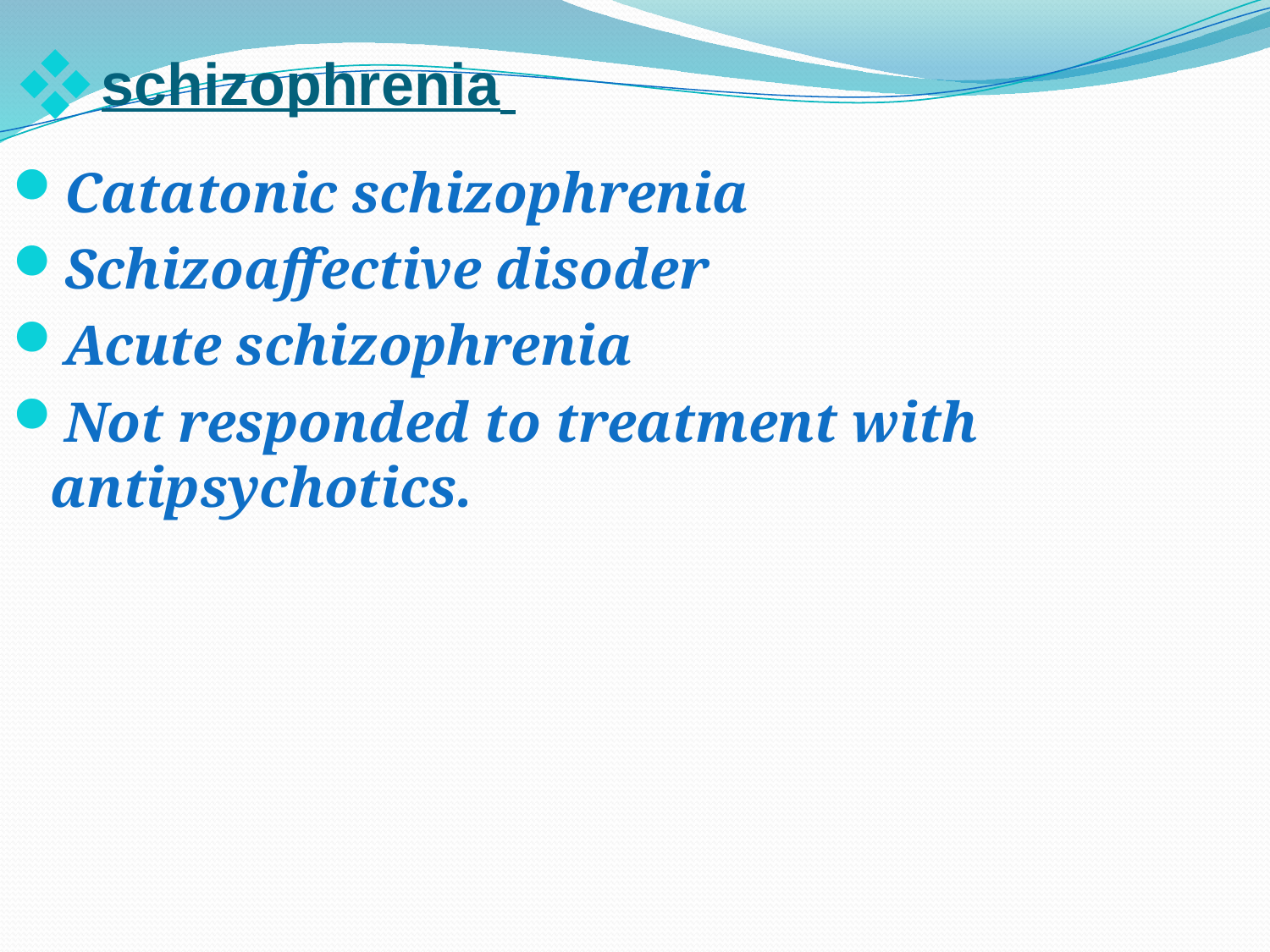

schizophrenia
Catatonic schizophrenia
Schizoaffective disoder
Acute schizophrenia
Not responded to treatment with antipsychotics.